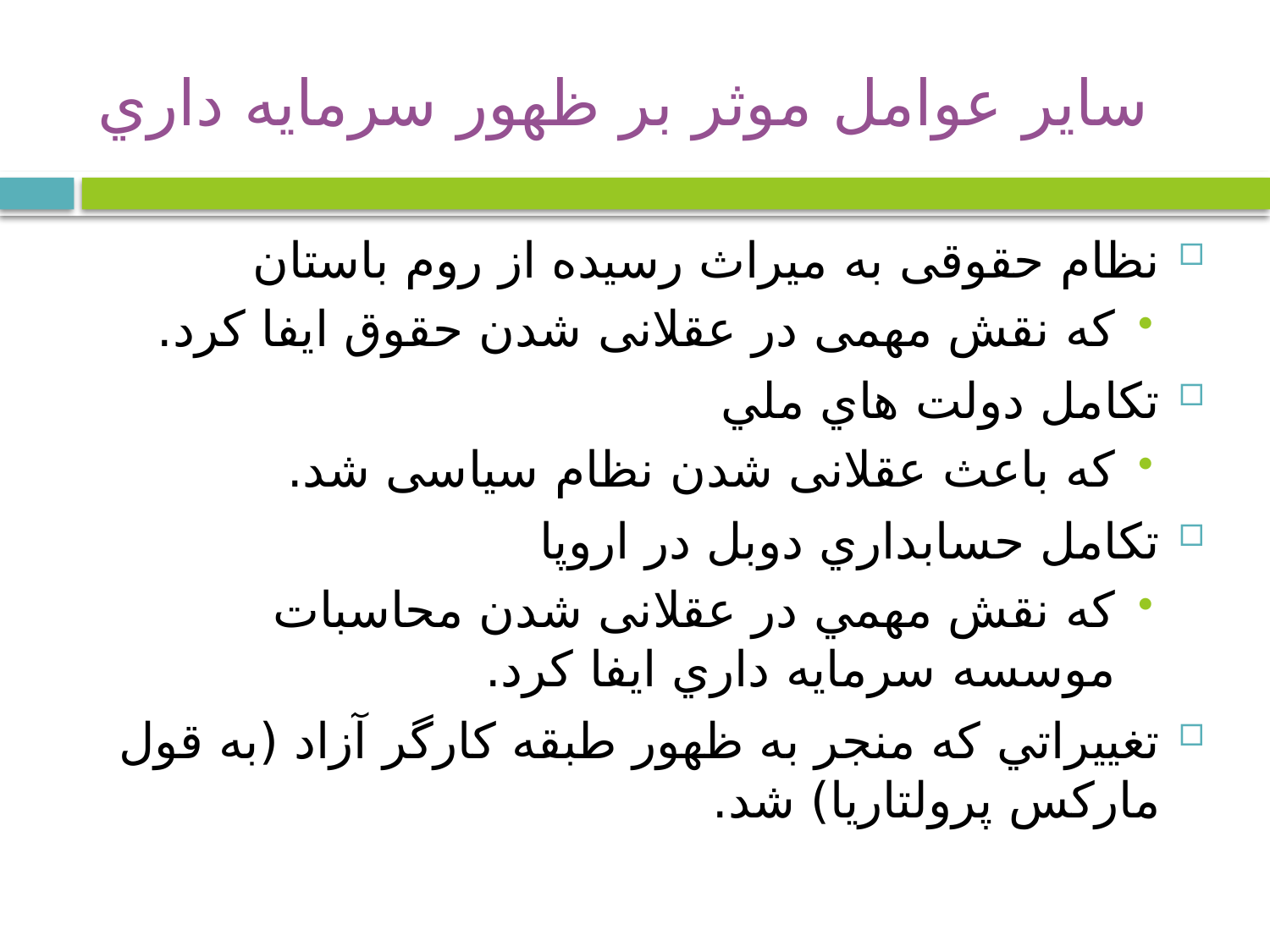

# ساير عوامل موثر بر ظهور سرمايه داري
نظام حقوقی به میراث رسیده از روم باستان
که نقش مهمی در عقلانی شدن حقوق ایفا کرد.
تکامل دولت هاي ملي
که باعث عقلانی شدن نظام سیاسی شد.
تکامل حسابداري دوبل در اروپا
که نقش مهمي در عقلانی شدن محاسبات موسسه سرمايه داري ايفا کرد.
تغييراتي که منجر به ظهور طبقه کارگر آزاد (به قول مارکس پرولتاريا) شد.